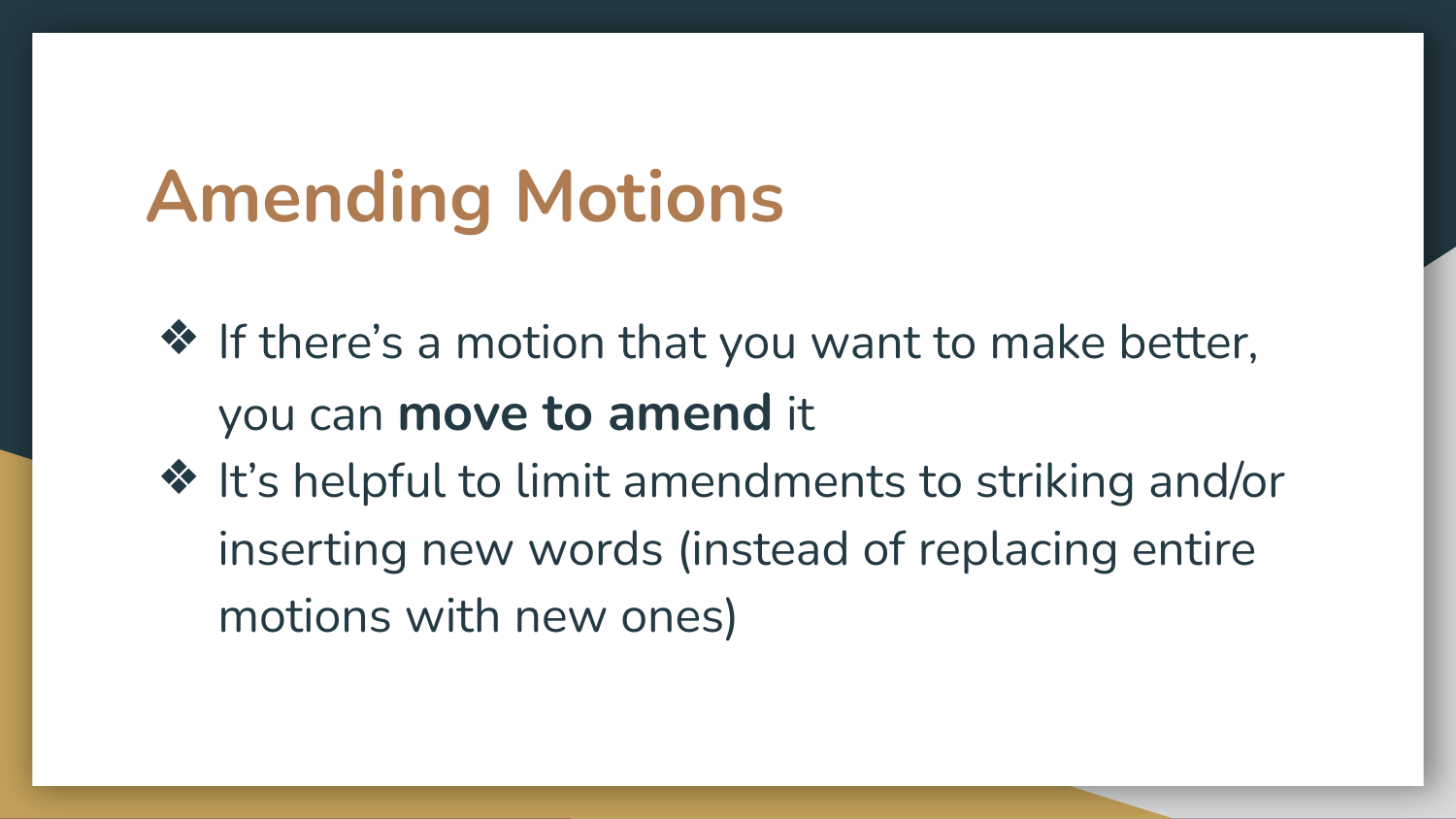

# Amending Motions
If there’s a motion that you want to make better, you can move to amend it
It’s helpful to limit amendments to striking and/or inserting new words (instead of replacing entire motions with new ones)